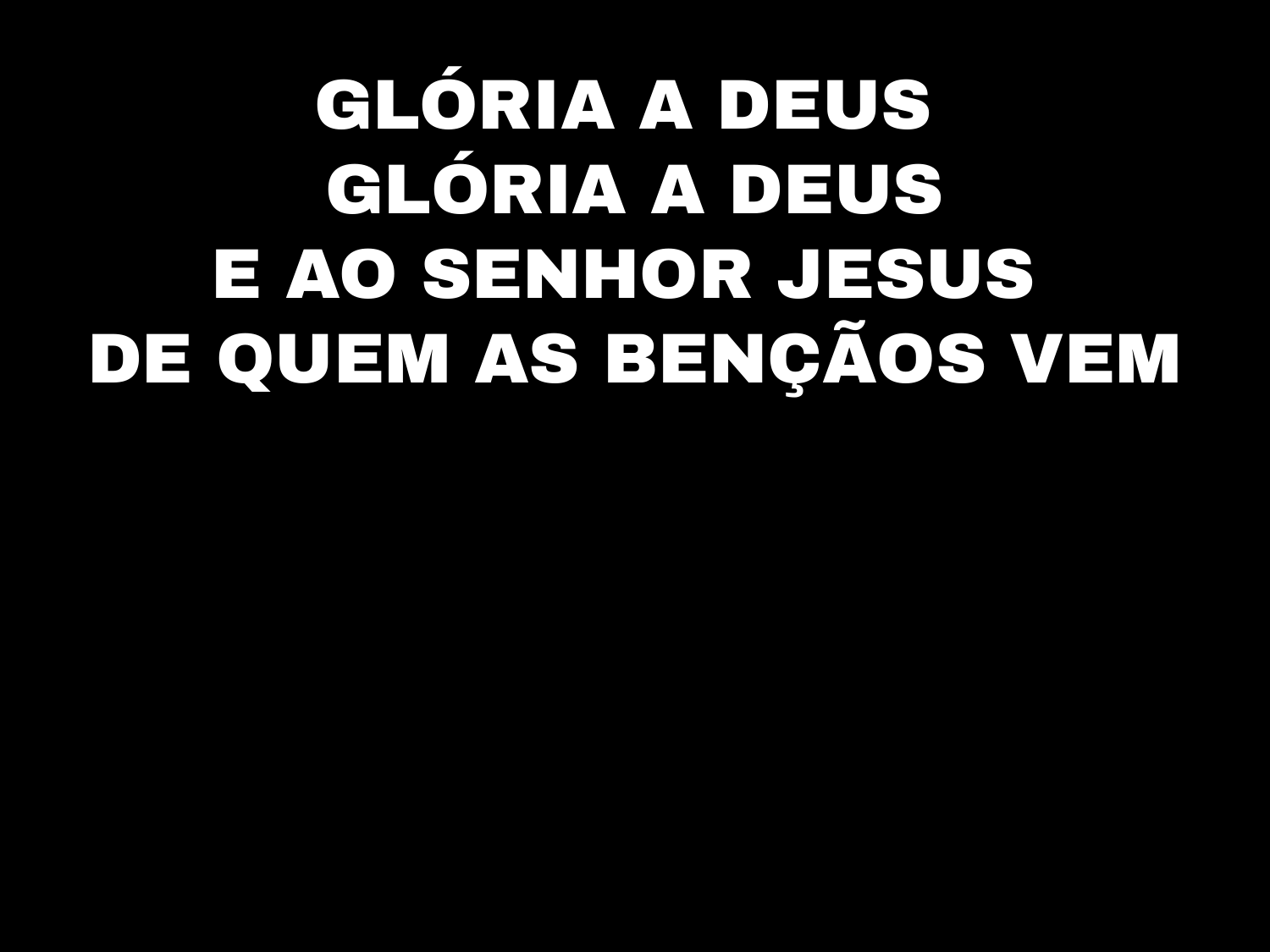

# GLÓRIA A DEUS GLÓRIA A DEUS E AO SENHOR JESUS DE QUEM AS BENÇÃOS VEM